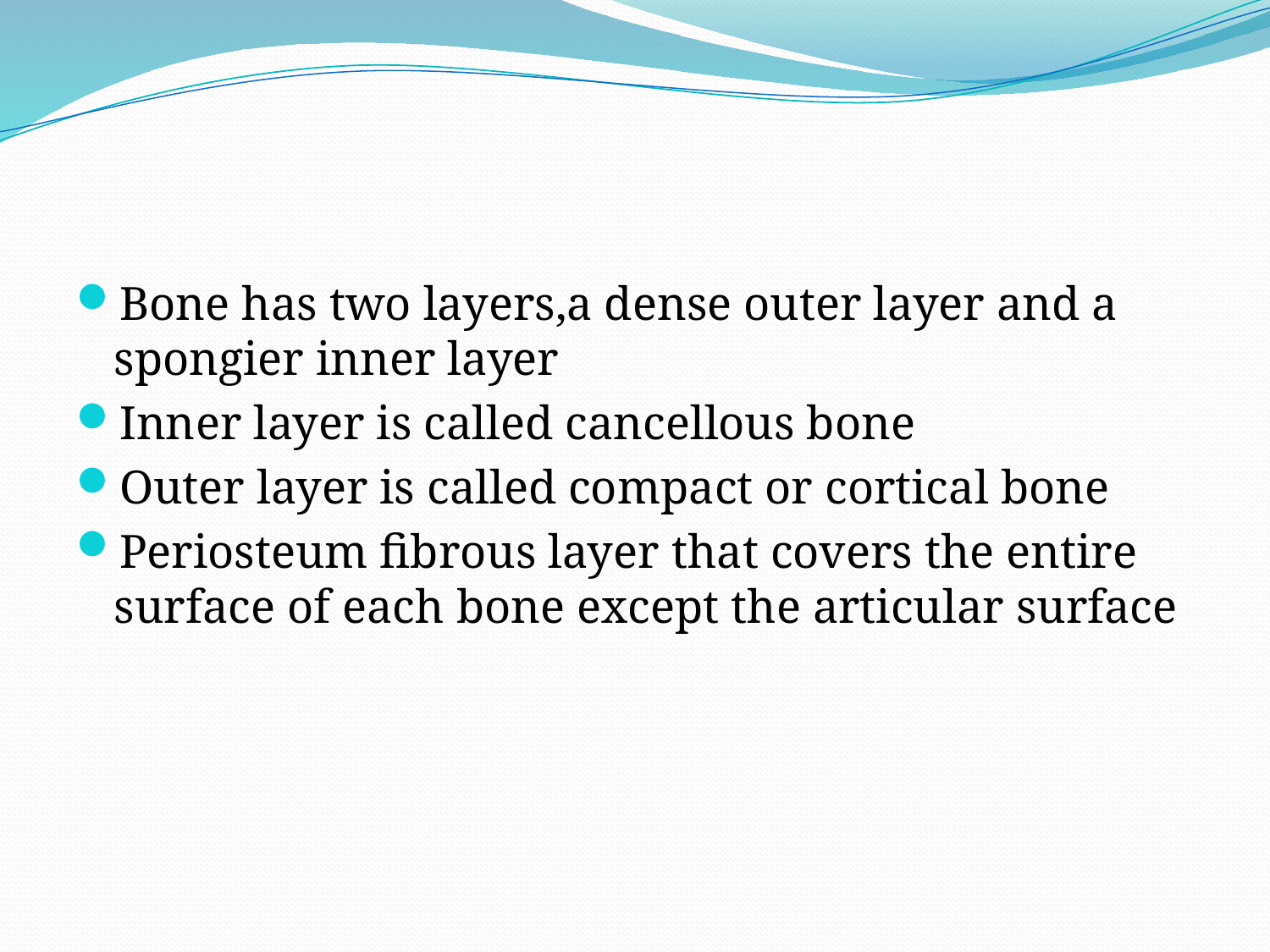

#
Bone has two layers,a dense outer layer and a spongier inner layer
Inner layer is called cancellous bone
Outer layer is called compact or cortical bone
Periosteum fibrous layer that covers the entire surface of each bone except the articular surface